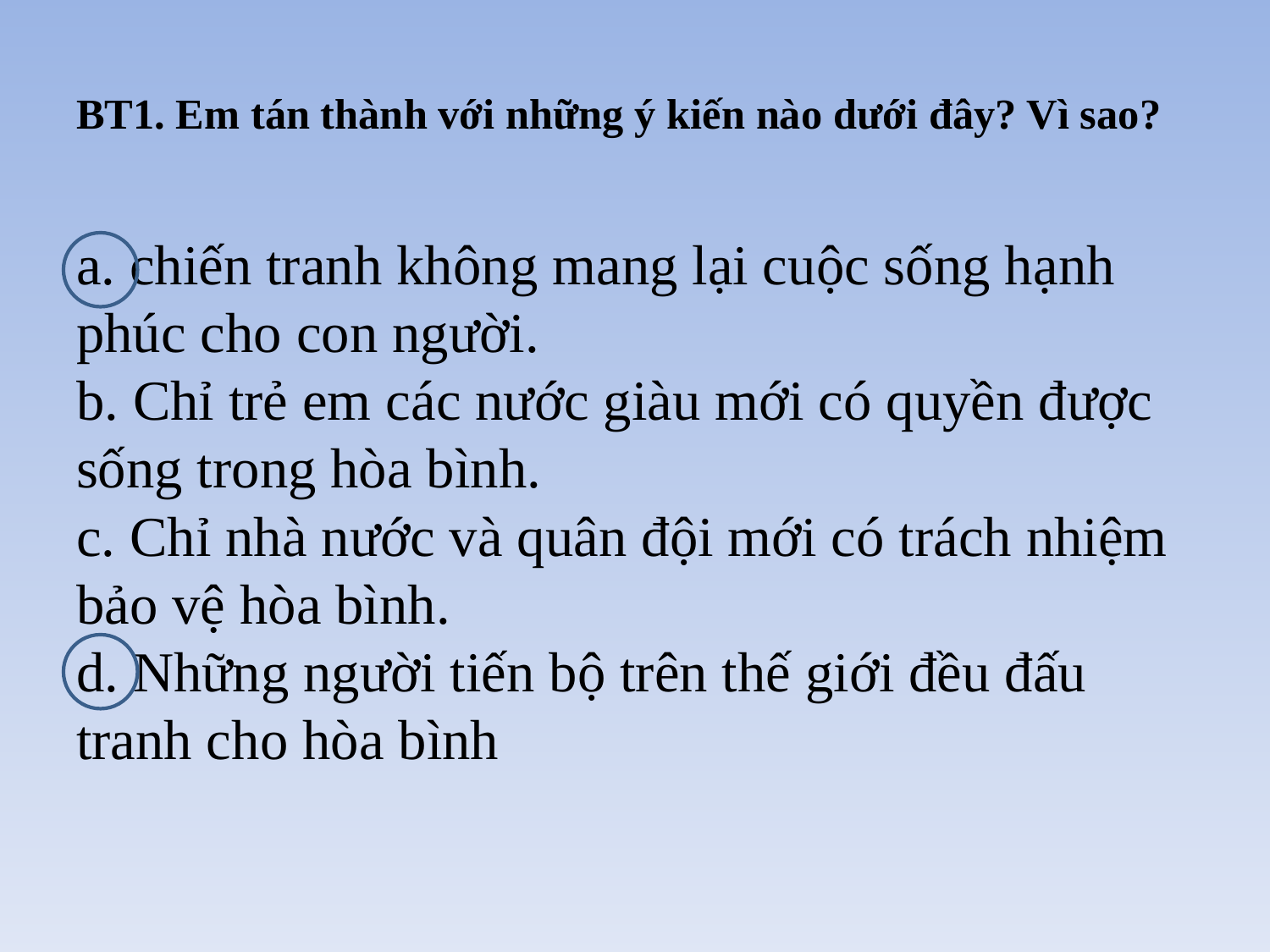

# BT1. Em tán thành với những ý kiến nào dưới đây? Vì sao?
a. chiến tranh không mang lại cuộc sống hạnh phúc cho con người.
b. Chỉ trẻ em các nước giàu mới có quyền được sống trong hòa bình.
c. Chỉ nhà nước và quân đội mới có trách nhiệm bảo vệ hòa bình.
d. Những người tiến bộ trên thế giới đều đấu tranh cho hòa bình